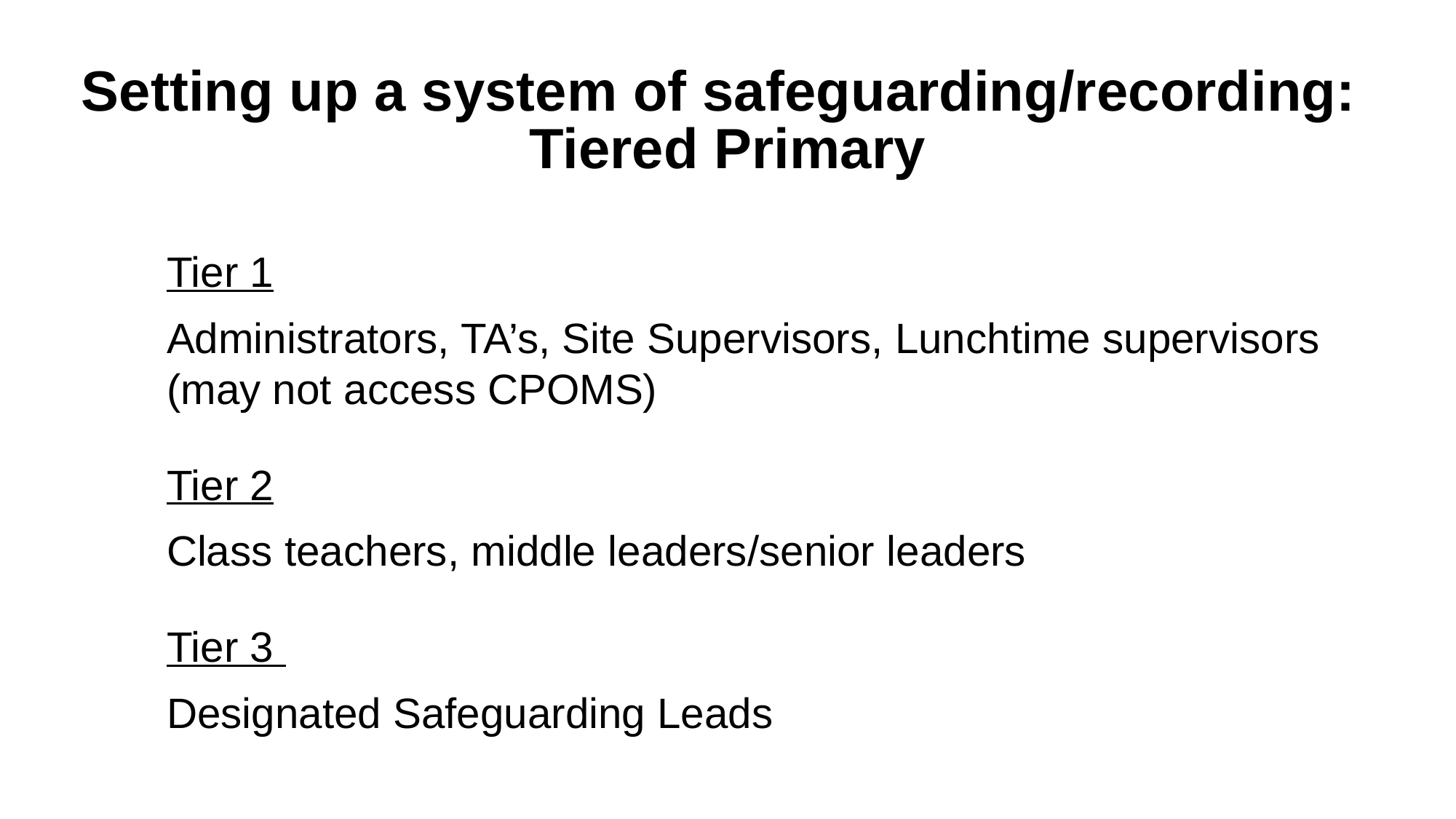

# Setting up a system of safeguarding/recording: Tiered Primary
Tier 1
Administrators, TA’s, Site Supervisors, Lunchtime supervisors (may not access CPOMS)

Tier 2
Class teachers, middle leaders/senior leaders

Tier 3
Designated Safeguarding Leads